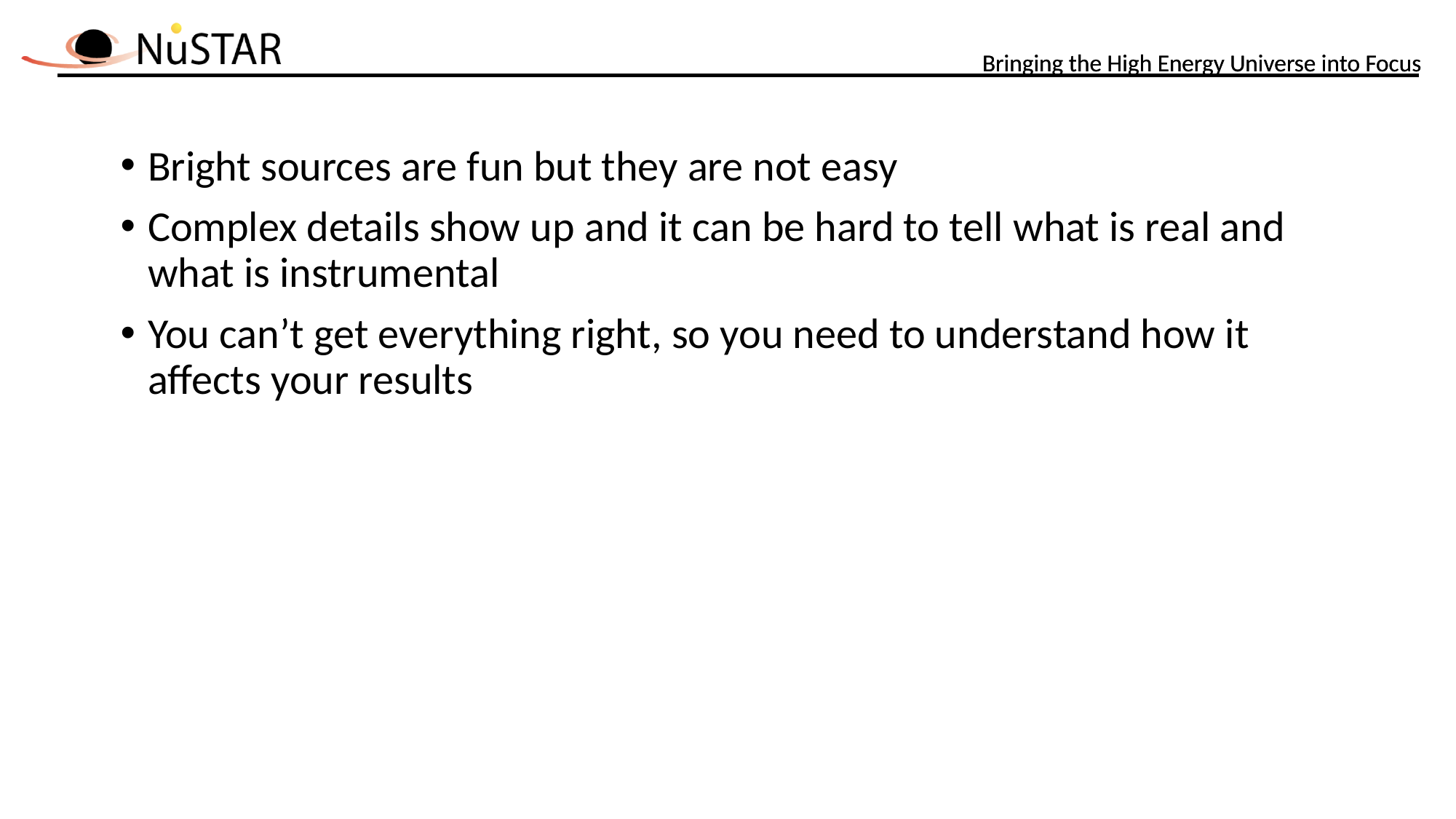

Bright sources are fun but they are not easy
Complex details show up and it can be hard to tell what is real and what is instrumental
You can’t get everything right, so you need to understand how it affects your results